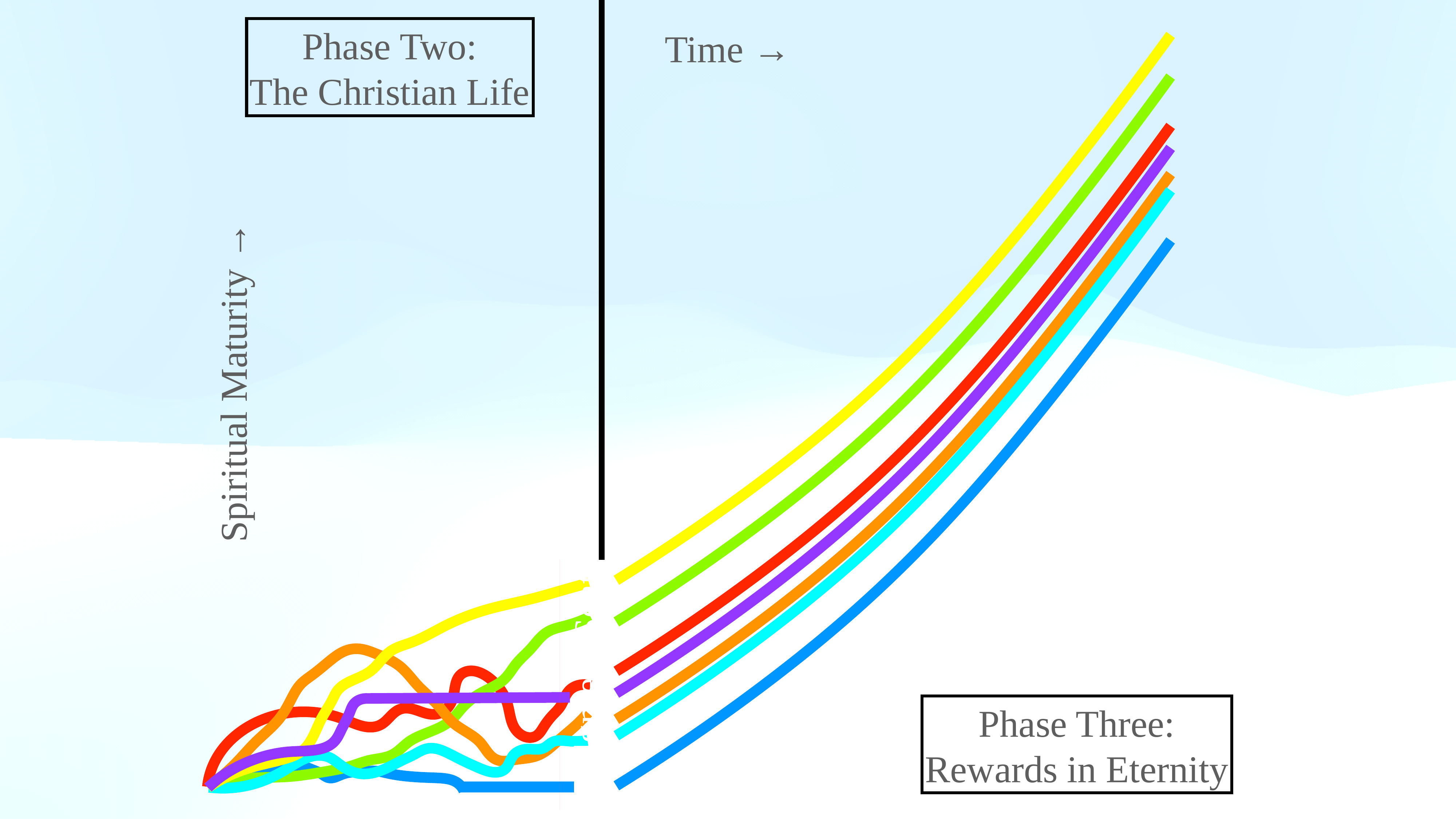

Phase Two:
The Christian Life
Time →

Spiritual Maturity →

Judgment Seat

Phase Three:
Rewards in Eternity